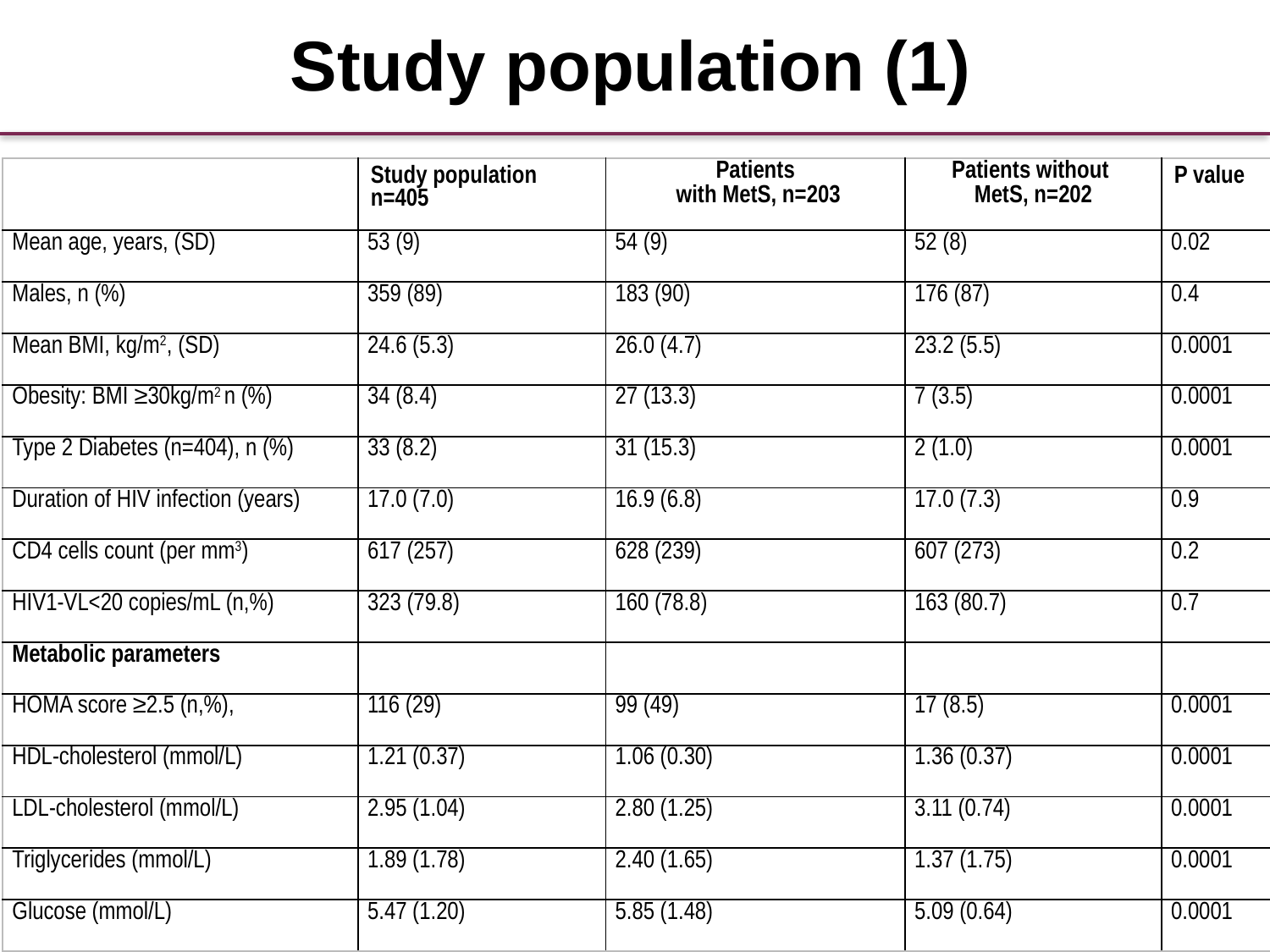

Study population (1)

|  | Study population n=405 | Patients with MetS, n=203 | Patients without MetS, n=202 | P value |
| --- | --- | --- | --- | --- |
| Mean age, years, (SD) | 53 (9) | 54 (9) | 52 (8) | 0.02 |
| Males, n (%) | 359 (89) | 183 (90) | 176 (87) | 0.4 |
| Mean BMI, kg/m2, (SD) | 24.6 (5.3) | 26.0 (4.7) | 23.2 (5.5) | 0.0001 |
| Obesity: BMI ≥30kg/m2 n (%) | 34 (8.4) | 27 (13.3) | 7 (3.5) | 0.0001 |
| Type 2 Diabetes (n=404), n (%) | 33 (8.2) | 31 (15.3) | 2 (1.0) | 0.0001 |
| Duration of HIV infection (years) | 17.0 (7.0) | 16.9 (6.8) | 17.0 (7.3) | 0.9 |
| CD4 cells count (per mm3) | 617 (257) | 628 (239) | 607 (273) | 0.2 |
| HIV1-VL<20 copies/mL (n,%) | 323 (79.8) | 160 (78.8) | 163 (80.7) | 0.7 |
| Metabolic parameters |  |  |  |  |
| HOMA score ≥2.5 (n,%), | 116 (29) | 99 (49) | 17 (8.5) | 0.0001 |
| HDL-cholesterol (mmol/L) | 1.21 (0.37) | 1.06 (0.30) | 1.36 (0.37) | 0.0001 |
| LDL-cholesterol (mmol/L) | 2.95 (1.04) | 2.80 (1.25) | 3.11 (0.74) | 0.0001 |
| Triglycerides (mmol/L) | 1.89 (1.78) | 2.40 (1.65) | 1.37 (1.75) | 0.0001 |
| Glucose (mmol/L) | 5.47 (1.20) | 5.85 (1.48) | 5.09 (0.64) | 0.0001 |